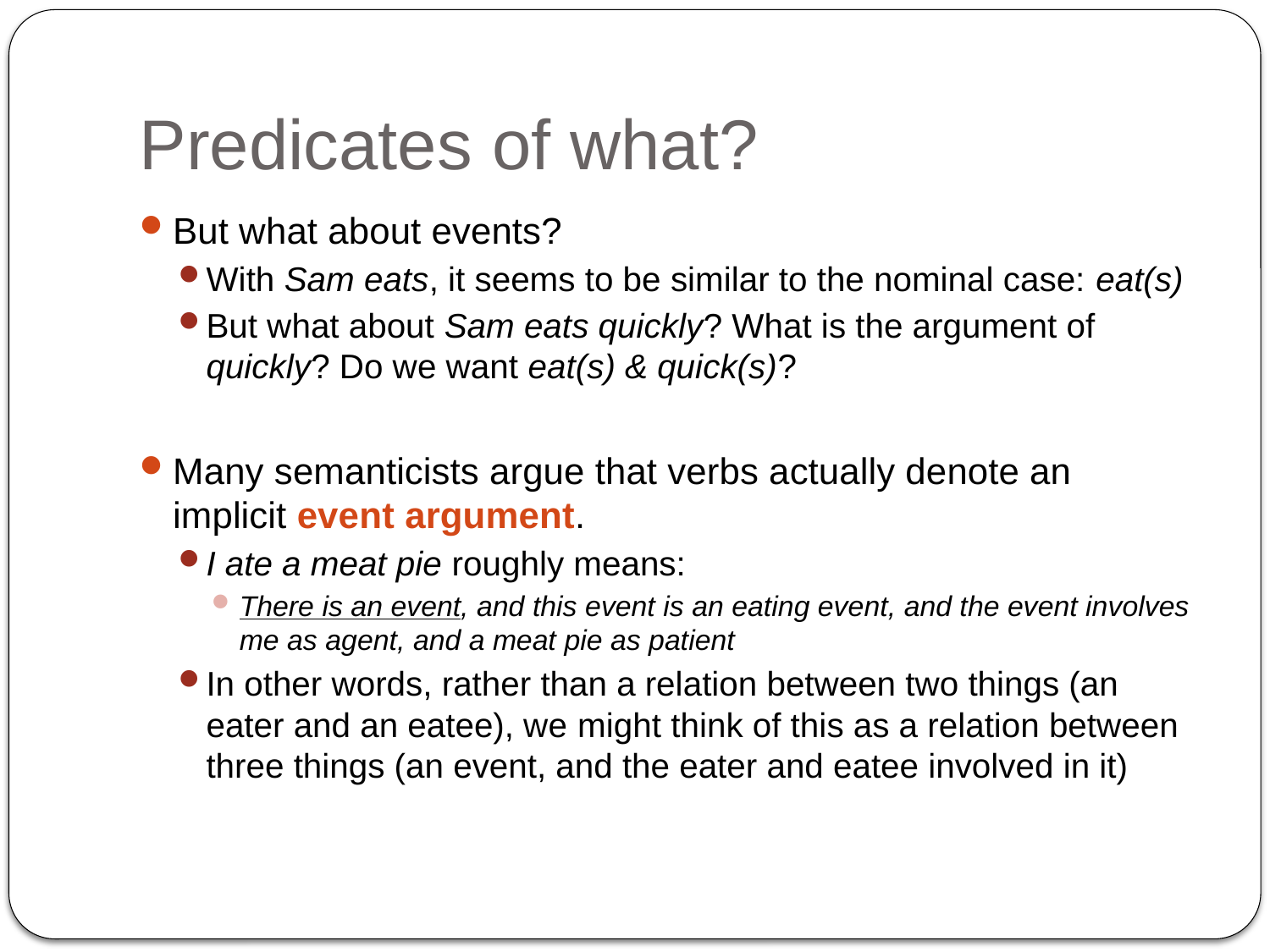

# Predicates of what?
But what about events?
With Sam eats, it seems to be similar to the nominal case: eat(s)
But what about Sam eats quickly? What is the argument of quickly? Do we want eat(s) & quick(s)?

Many semanticists argue that verbs actually denote an implicit event argument.
I ate a meat pie roughly means:
There is an event, and this event is an eating event, and the event involves me as agent, and a meat pie as patient
In other words, rather than a relation between two things (an eater and an eatee), we might think of this as a relation between three things (an event, and the eater and eatee involved in it)